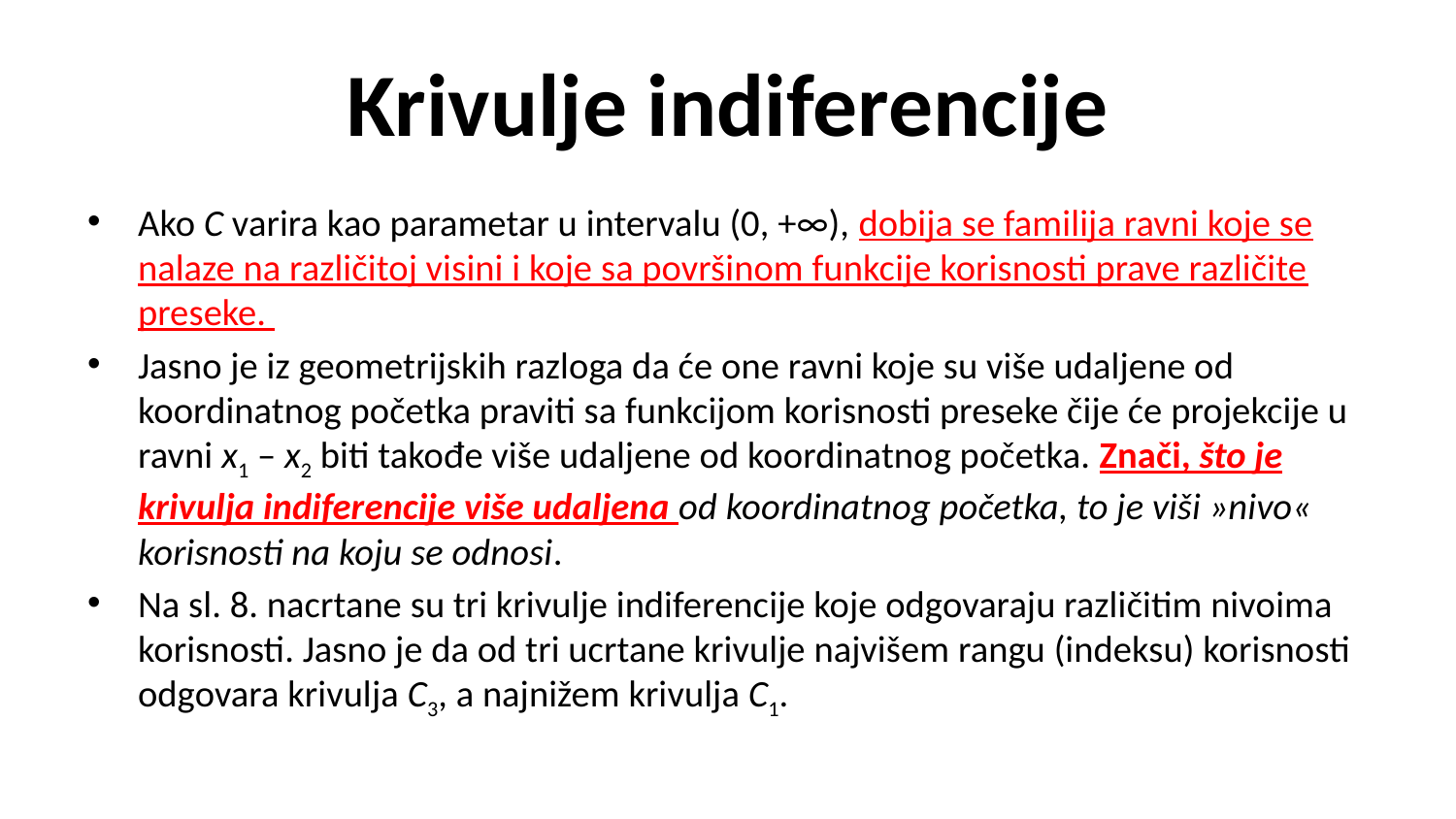

# Krivulje indiferencije
Ako C varira kao parametar u intervalu (0, +∞), dobija se familija ravni koje se nalaze na različitoj visini i koje sa površinom funkcije korisnosti prave različite preseke.
Jasno je iz geometrijskih razloga da će one ravni koje su više udaljene od koordinatnog početka praviti sa funkcijom korisnosti preseke čije će projekcije u ravni x1 – x2 biti takođe više udaljene od koordinatnog početka. Znači, što je krivulja indiferencije više udaljena od koordinatnog početka, to je viši »nivo« korisnosti na koju se odnosi.
Na sl. 8. nacrtane su tri krivulje indiferencije koje odgovaraju različitim nivoima korisnosti. Jasno je da od tri ucrtane krivulje najvišem rangu (indeksu) korisnosti odgovara krivulja C3, a najnižem krivulja C1.